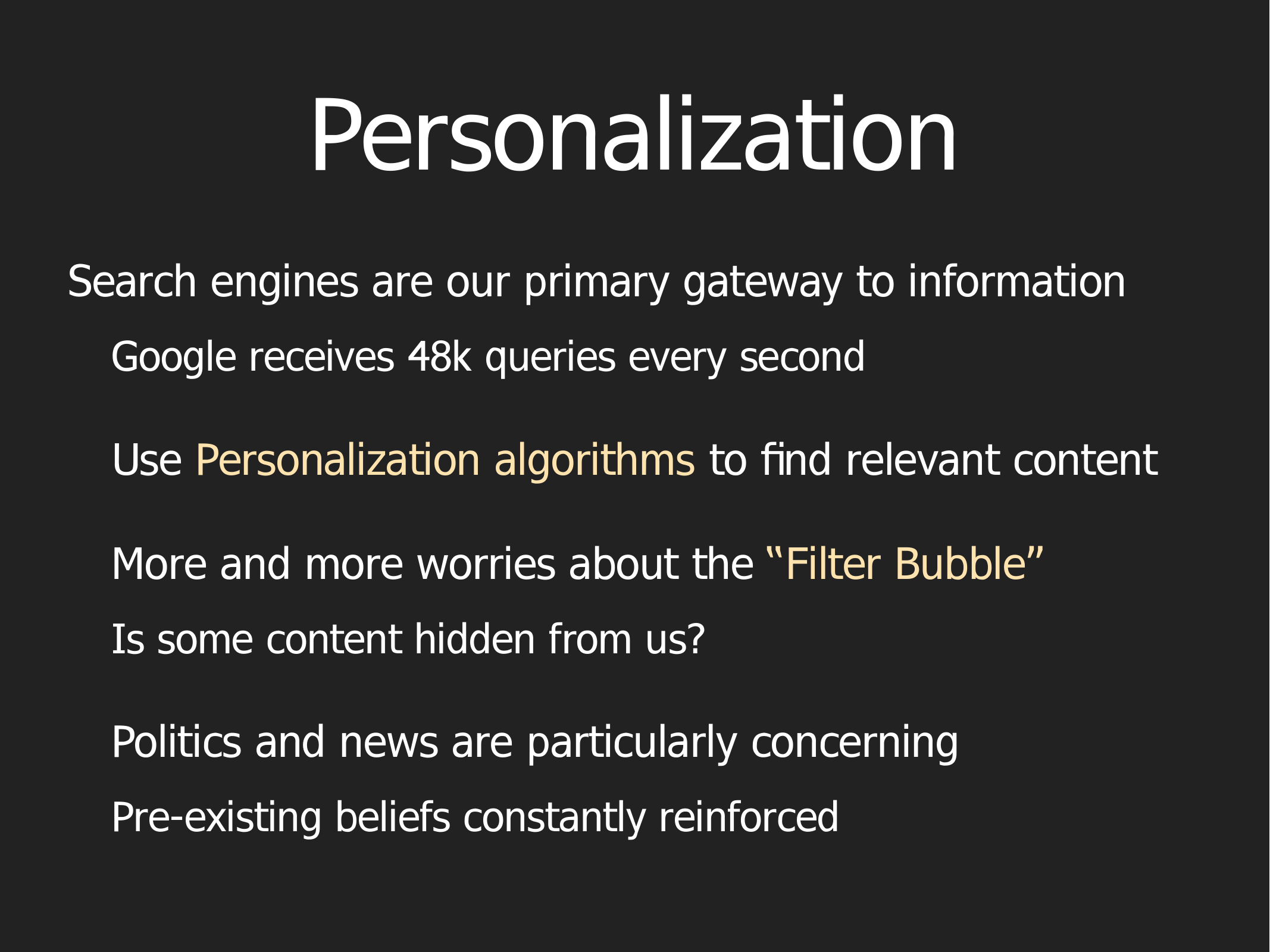

# Personalization
Search engines are our primary gateway to information
Google receives 48k queries every second
Use Personalization algorithms to find relevant content
More and more worries about the “Filter Bubble”
Is some content hidden from us?
Politics and news are particularly concerning
Pre-existing beliefs constantly reinforced